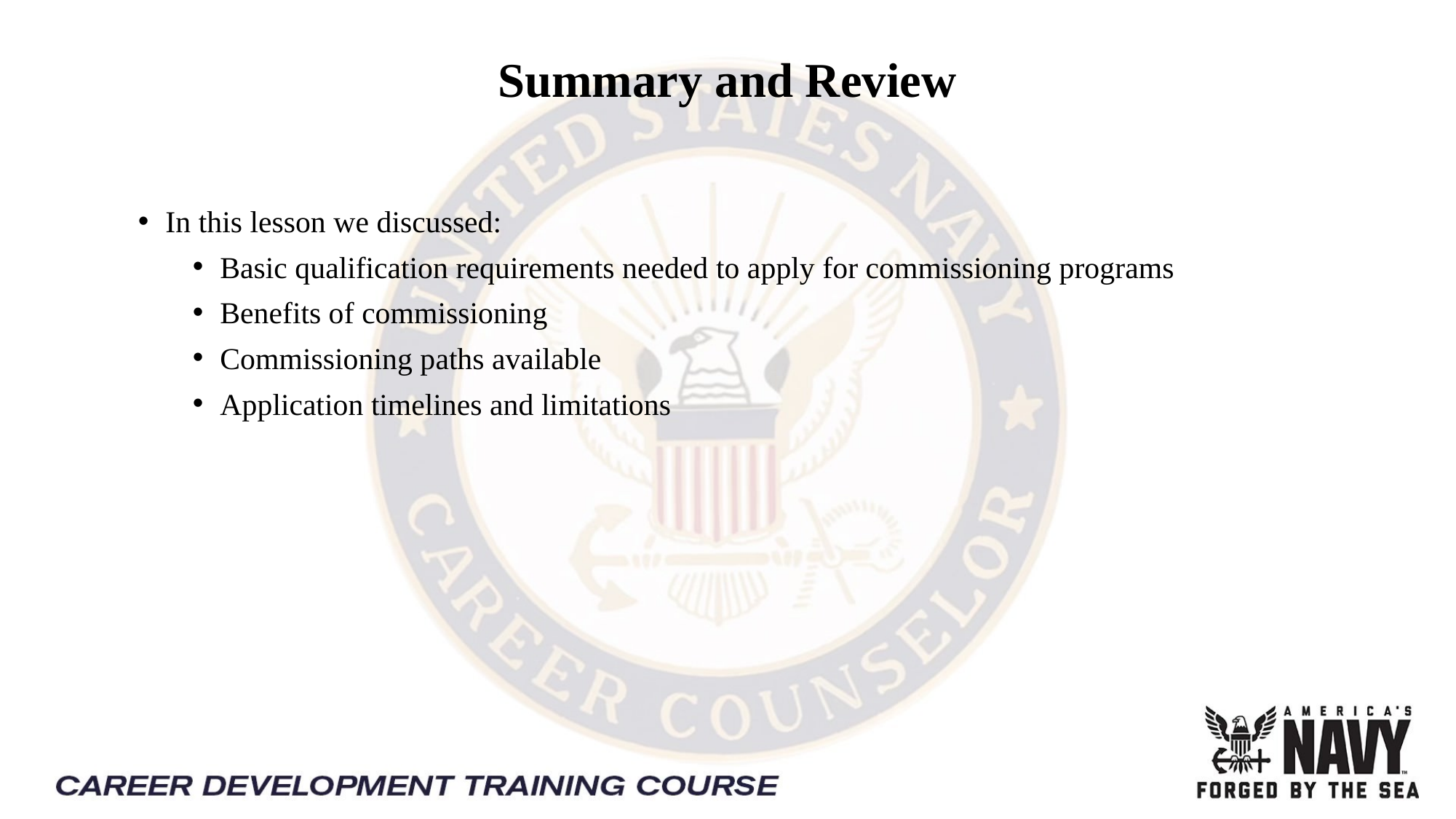

# Summary and Review
In this lesson we discussed:
Basic qualification requirements needed to apply for commissioning programs
Benefits of commissioning
Commissioning paths available
Application timelines and limitations